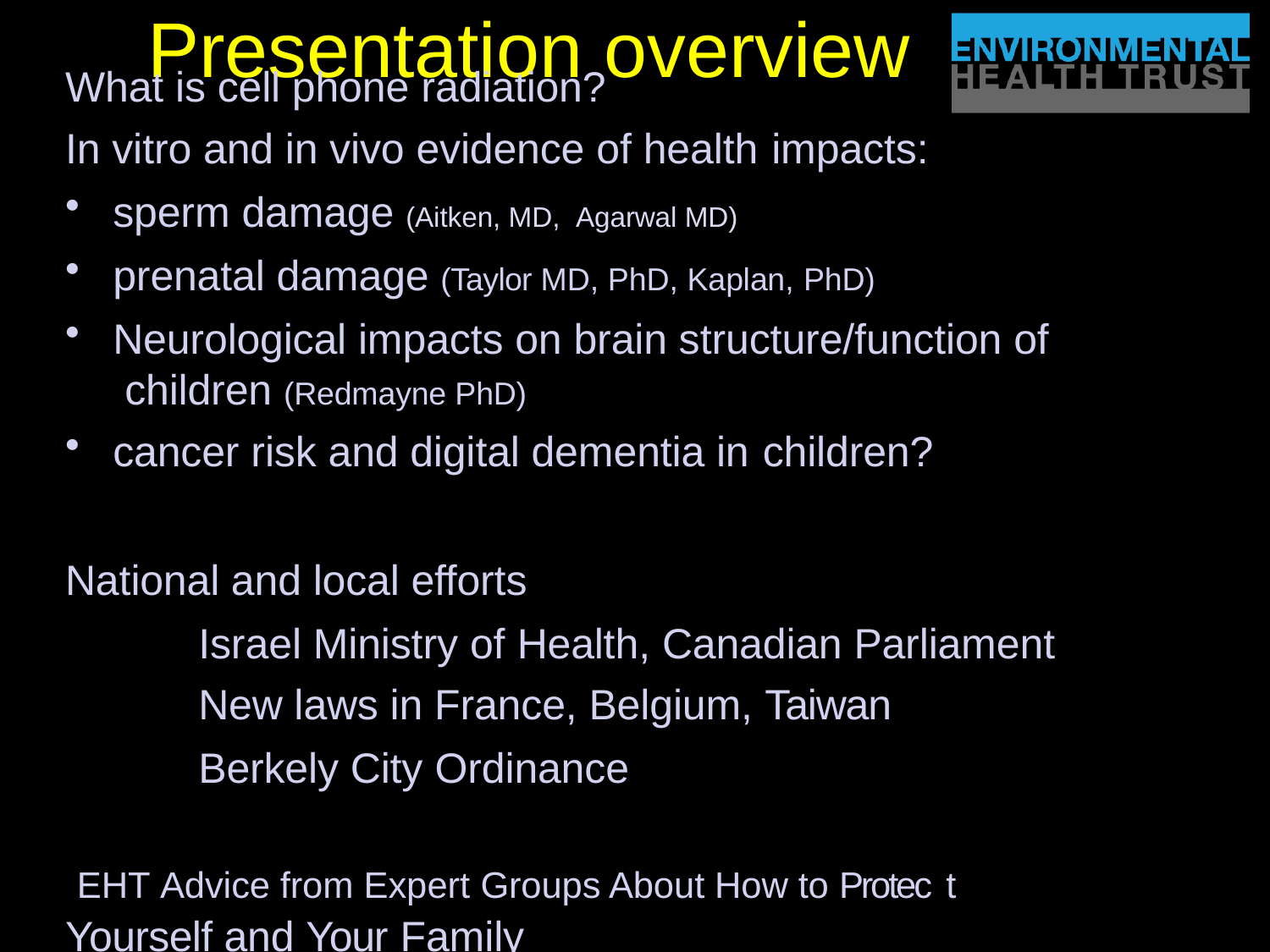

# Presentation overview

What is cell phone radiation?
In vitro and in vivo evidence of health impacts:
sperm damage (Aitken, MD,  Agarwal MD)
prenatal damage (Taylor MD, PhD, Kaplan, PhD)
Neurological impacts on brain structure/function of  children (Redmayne PhD)
cancer risk and digital dementia in children?

National and local efforts
Israel Ministry of Health, Canadian Parliament  New laws in France, Belgium, Taiwan
Berkely City Ordinance

EHT Advice from Expert Groups About How to Protec2t  Yourself and Your Family